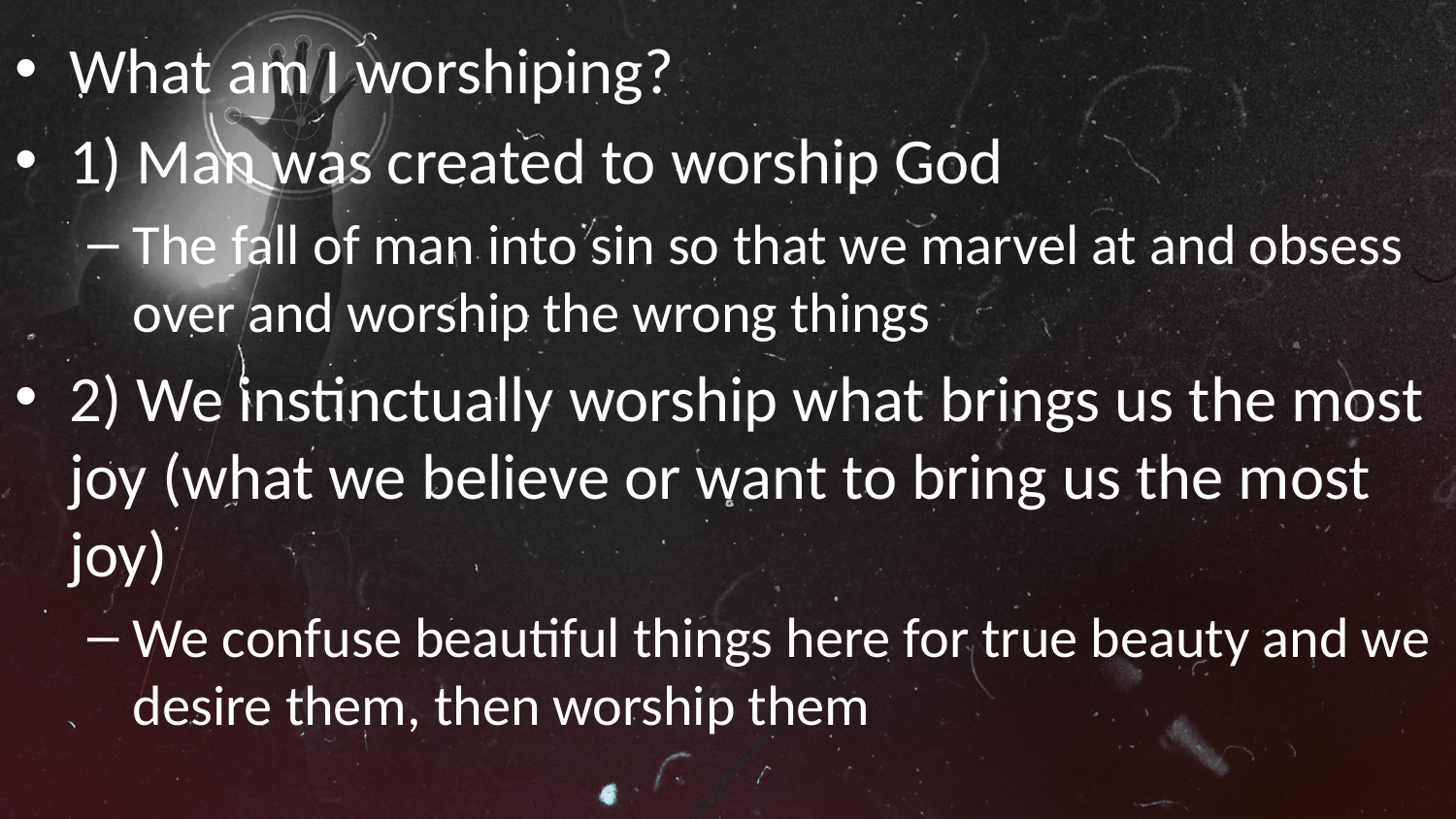

What am I worshiping?
1) Man was created to worship God
The fall of man into sin so that we marvel at and obsess over and worship the wrong things
2) We instinctually worship what brings us the most joy (what we believe or want to bring us the most joy)
We confuse beautiful things here for true beauty and we desire them, then worship them